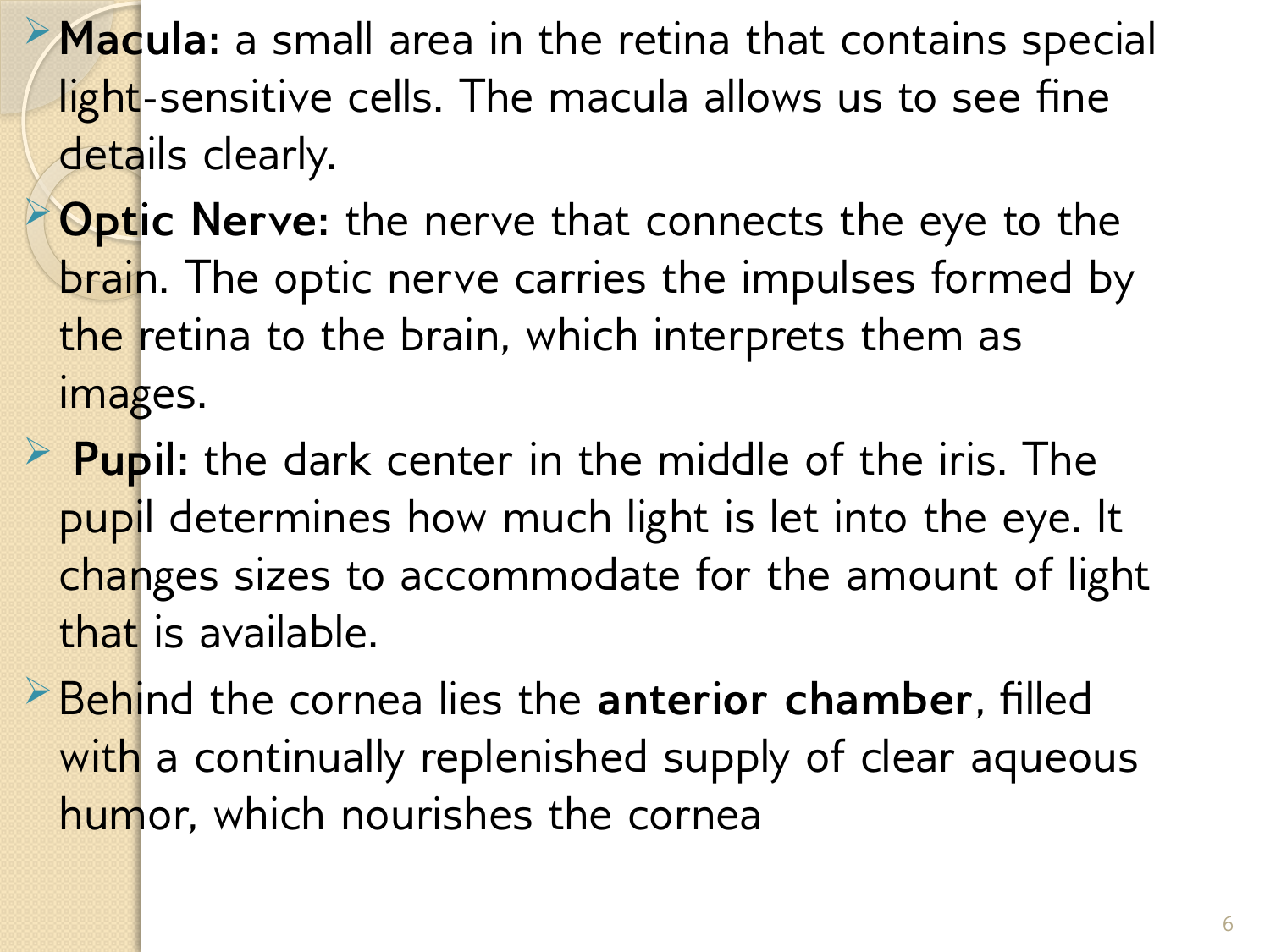

Macula: a small area in the retina that contains special light-sensitive cells. The macula allows us to see fine details clearly.
Optic Nerve: the nerve that connects the eye to the brain. The optic nerve carries the impulses formed by the retina to the brain, which interprets them as images.
 Pupil: the dark center in the middle of the iris. The pupil determines how much light is let into the eye. It changes sizes to accommodate for the amount of light that is available.
Behind the cornea lies the anterior chamber, ﬁlled with a continually replenished supply of clear aqueous humor, which nourishes the cornea
6